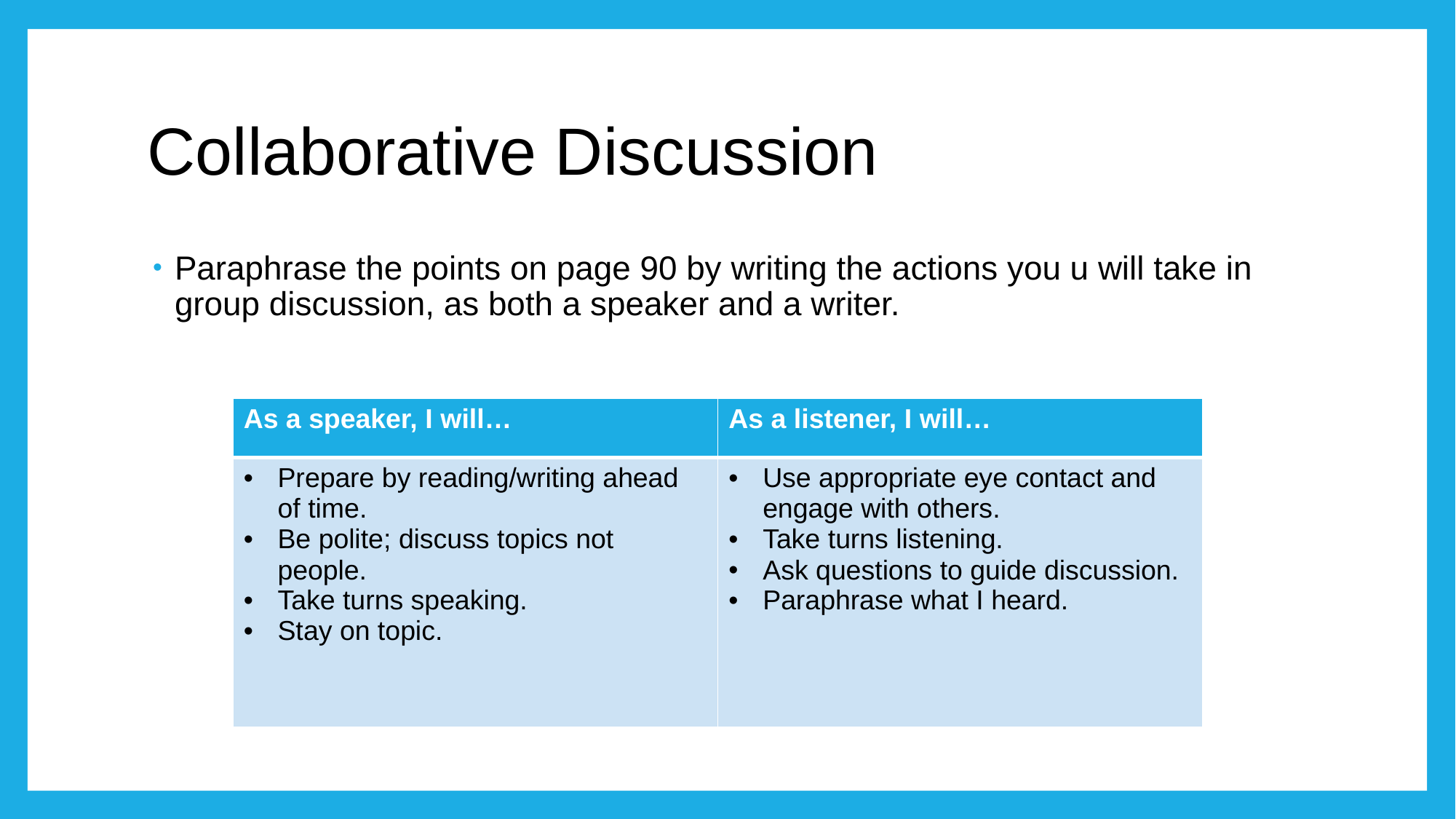

# Collaborative Discussion
Paraphrase the points on page 90 by writing the actions you u will take in group discussion, as both a speaker and a writer.
| As a speaker, I will… | As a listener, I will… |
| --- | --- |
| Prepare by reading/writing ahead of time. Be polite; discuss topics not people. Take turns speaking. Stay on topic. | Use appropriate eye contact and engage with others. Take turns listening. Ask questions to guide discussion. Paraphrase what I heard. |